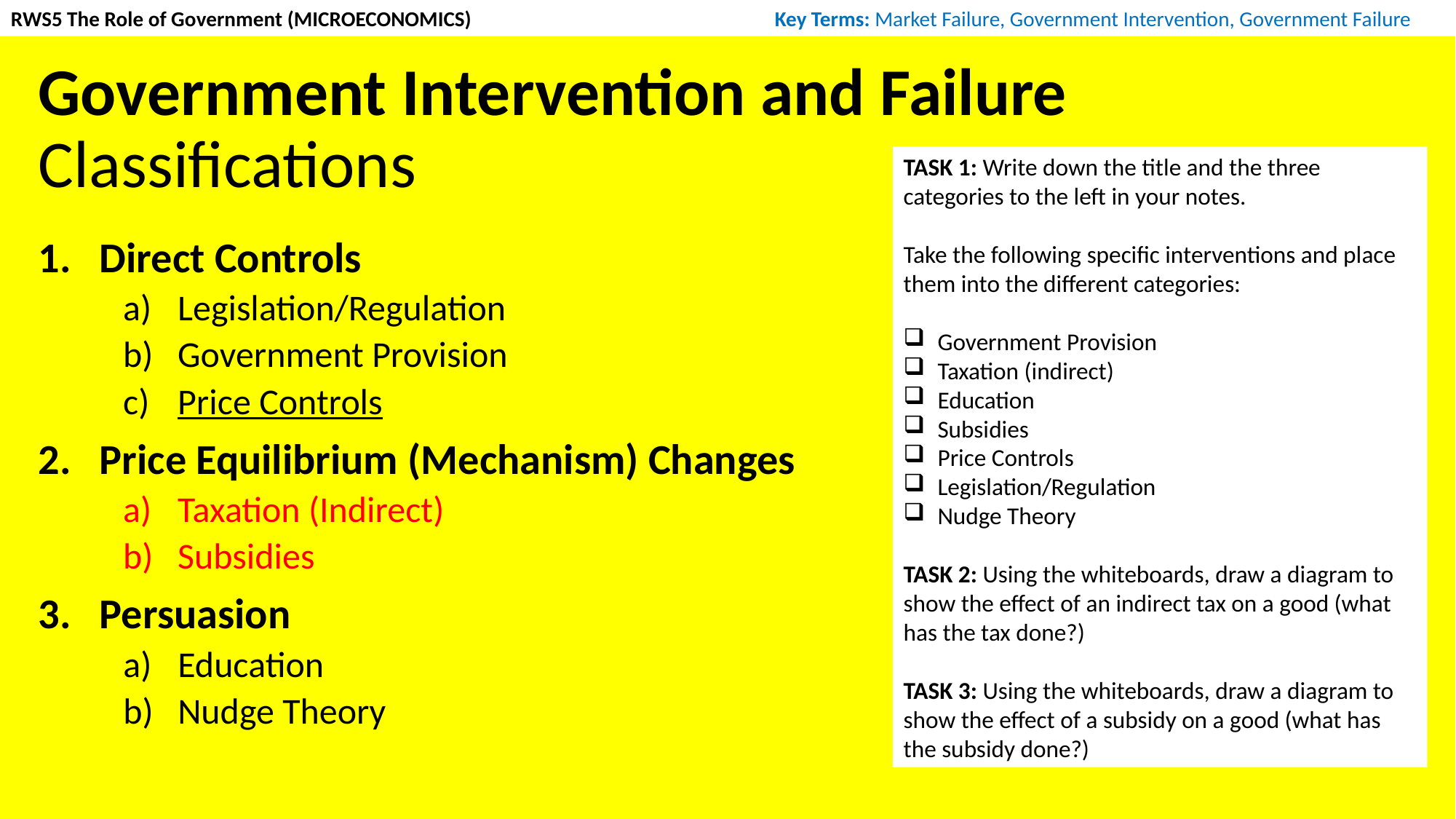

RWS5 The Role of Government (MICROECONOMICS)			Key Terms: Market Failure, Government Intervention, Government Failure
# Government Intervention and Failure Classifications
TASK 1: Write down the title and the three categories to the left in your notes.

Take the following specific interventions and place them into the different categories:

Government Provision
Taxation (indirect)
Education
Subsidies
Price Controls
Legislation/Regulation
Nudge Theory

TASK 2: Using the whiteboards, draw a diagram to show the effect of an indirect tax on a good (what has the tax done?)

TASK 3: Using the whiteboards, draw a diagram to show the effect of a subsidy on a good (what has the subsidy done?)
Direct Controls
Legislation/Regulation
Government Provision
Price Controls
Price Equilibrium (Mechanism) Changes
Taxation (Indirect)
Subsidies
Persuasion
Education
Nudge Theory